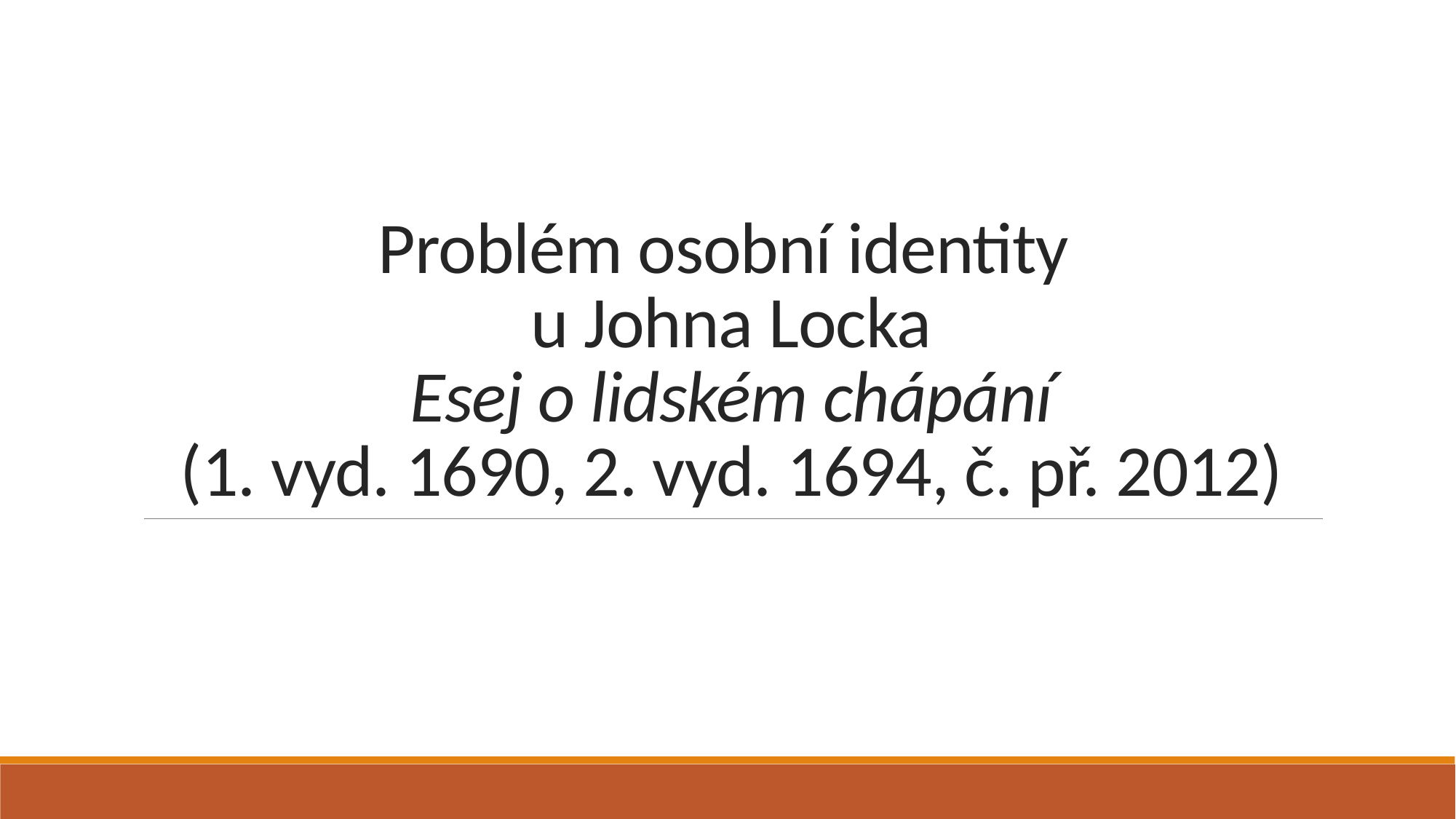

# Problém osobní identity u Johna Locka Esej o lidském chápání (1. vyd. 1690, 2. vyd. 1694, č. př. 2012)